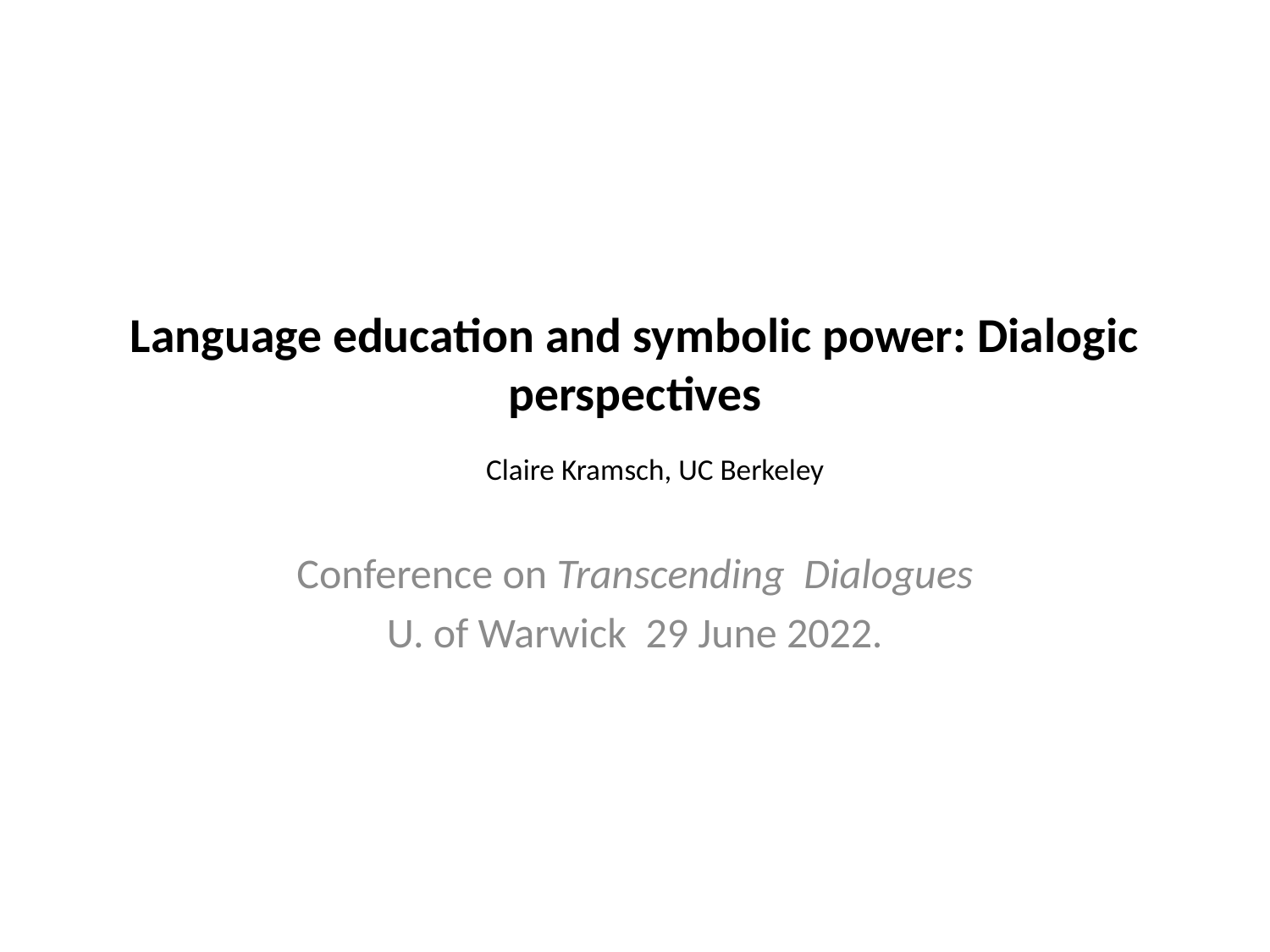

# Language education and symbolic power: Dialogic perspectives Claire Kramsch, UC Berkeley
Conference on Transcending  Dialogues
U. of Warwick  29 June 2022.